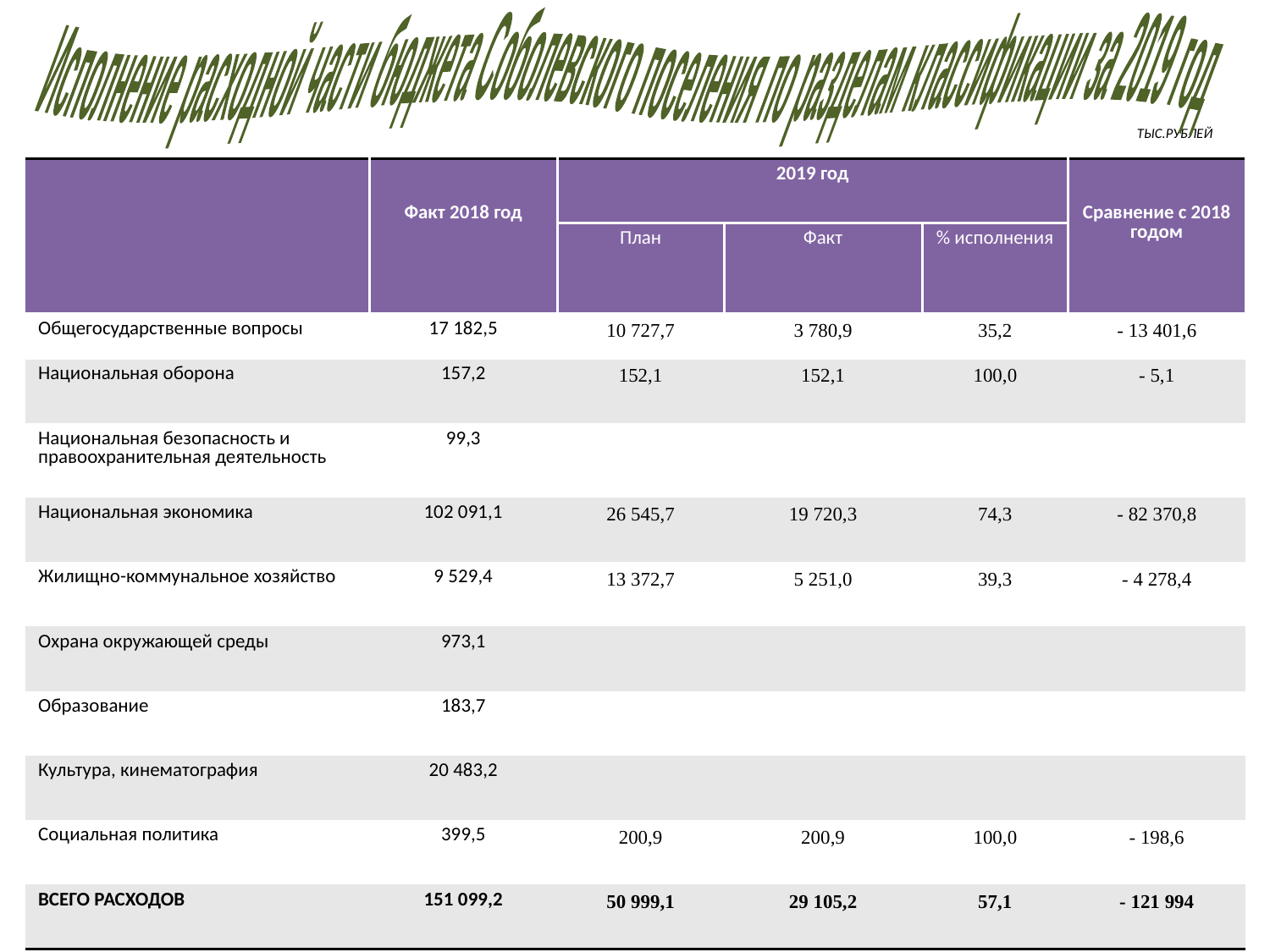

Исполнение расходной части бюджета Соболевского поселения по разделам классификации за 2019 год
ТЫС.РУБЛЕЙ
|  | Факт 2018 год | 2019 год |  |  | Сравнение с 2018 годом |
| --- | --- | --- | --- | --- | --- |
|  |  | План | Факт | % исполнения |  |
| Общегосударственные вопросы | 17 182,5 | 10 727,7 | 3 780,9 | 35,2 | - 13 401,6 |
| Национальная оборона | 157,2 | 152,1 | 152,1 | 100,0 | - 5,1 |
| Национальная безопасность и правоохранительная деятельность | 99,3 |  |  |  |  |
| Национальная экономика | 102 091,1 | 26 545,7 | 19 720,3 | 74,3 | - 82 370,8 |
| Жилищно-коммунальное хозяйство | 9 529,4 | 13 372,7 | 5 251,0 | 39,3 | - 4 278,4 |
| Охрана окружающей среды | 973,1 |  |  |  |  |
| Образование | 183,7 |  |  |  |  |
| Культура, кинематография | 20 483,2 |  |  |  |  |
| Социальная политика | 399,5 | 200,9 | 200,9 | 100,0 | - 198,6 |
| ВСЕГО РАСХОДОВ | 151 099,2 | 50 999,1 | 29 105,2 | 57,1 | - 121 994 |